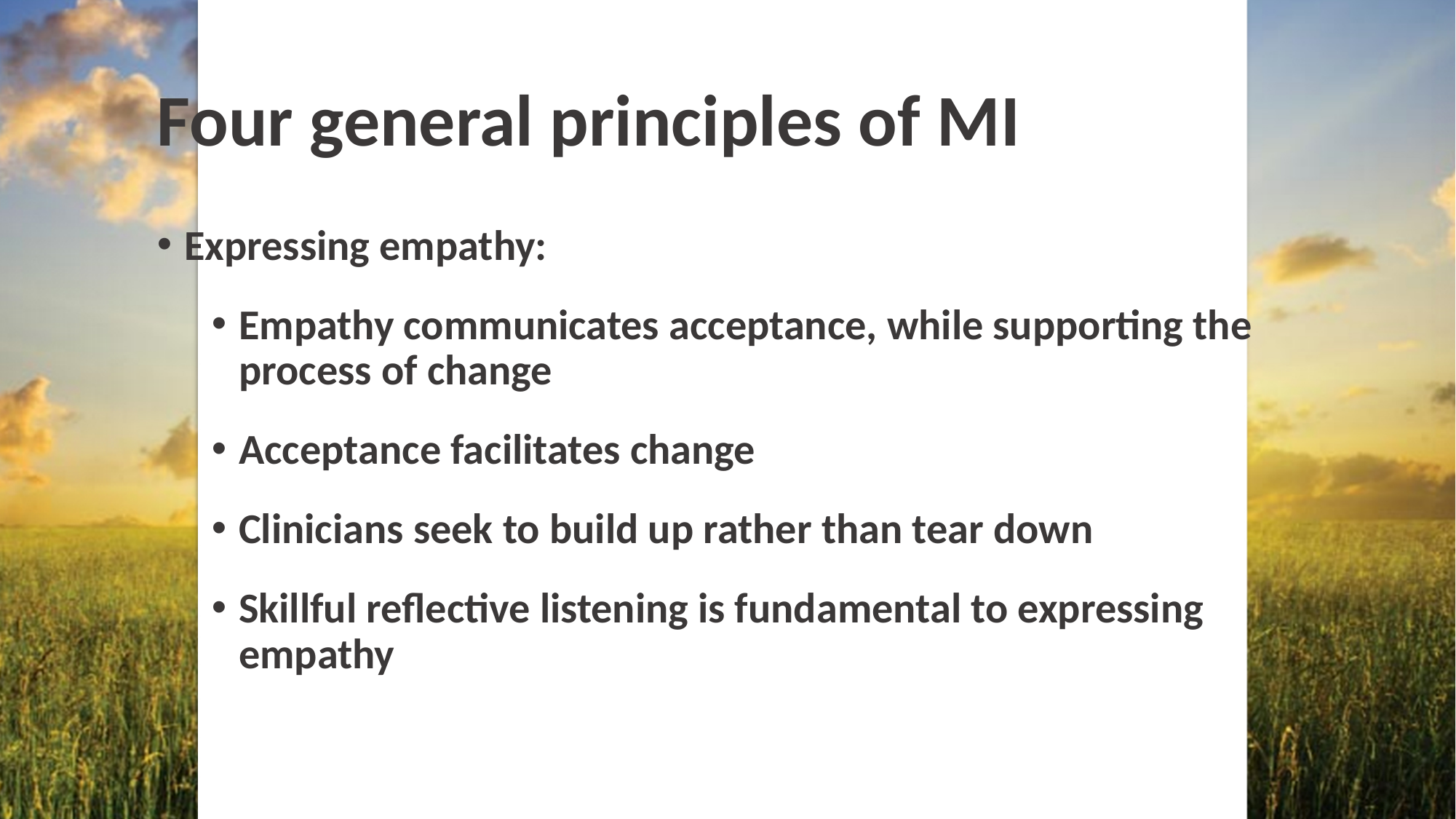

# Four general principles of MI
Expressing empathy:
Empathy communicates acceptance, while supporting the process of change
Acceptance facilitates change
Clinicians seek to build up rather than tear down
Skillful reflective listening is fundamental to expressing empathy